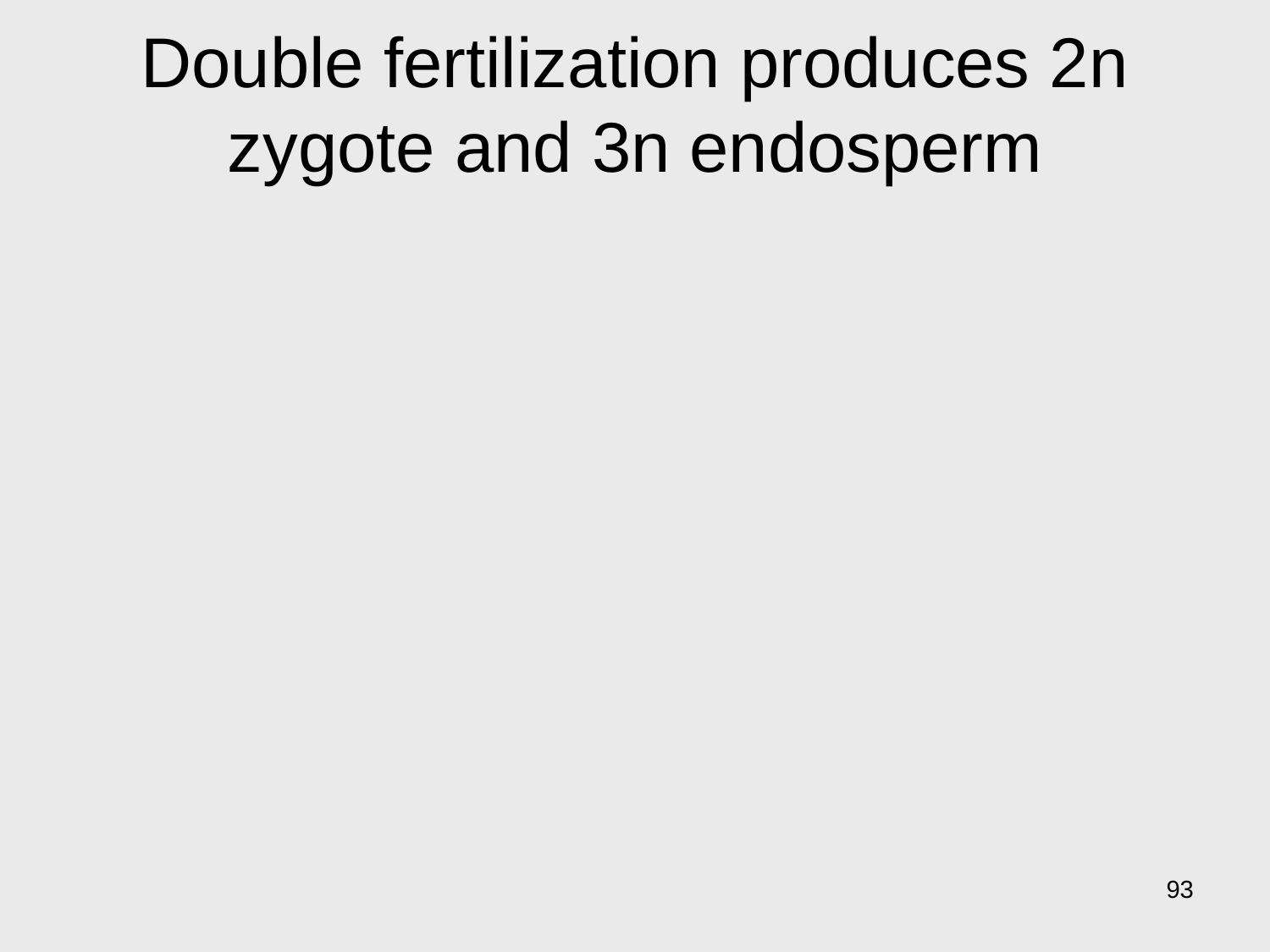

# Double fertilization produces 2n zygote and 3n endosperm
93